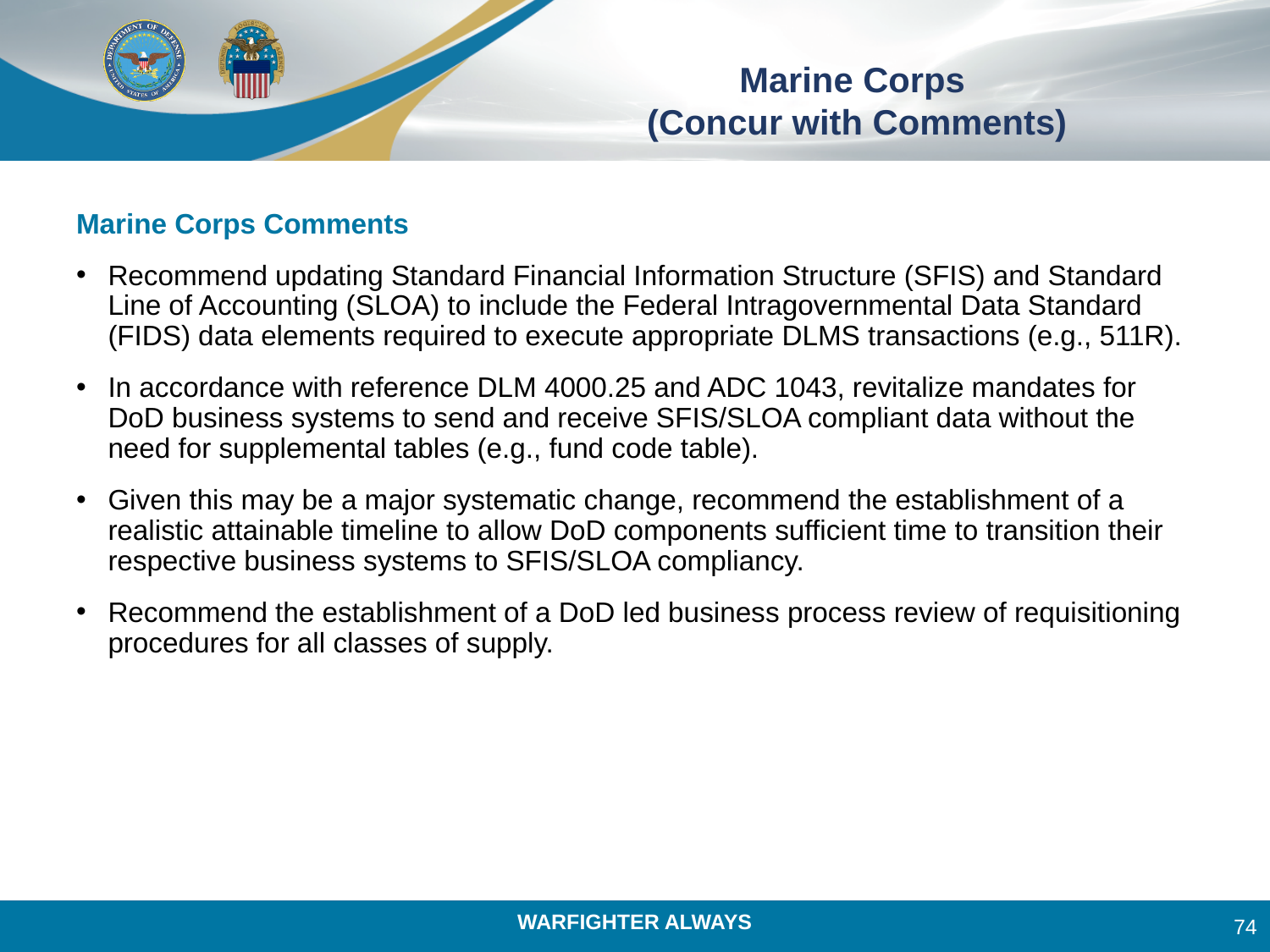

# Marine Corps (Concur with Comments)
Marine Corps Comments
Recommend updating Standard Financial Information Structure (SFIS) and Standard Line of Accounting (SLOA) to include the Federal Intragovernmental Data Standard (FIDS) data elements required to execute appropriate DLMS transactions (e.g., 511R).
In accordance with reference DLM 4000.25 and ADC 1043, revitalize mandates for DoD business systems to send and receive SFIS/SLOA compliant data without the need for supplemental tables (e.g., fund code table).
Given this may be a major systematic change, recommend the establishment of a realistic attainable timeline to allow DoD components sufficient time to transition their respective business systems to SFIS/SLOA compliancy.
Recommend the establishment of a DoD led business process review of requisitioning procedures for all classes of supply.

74